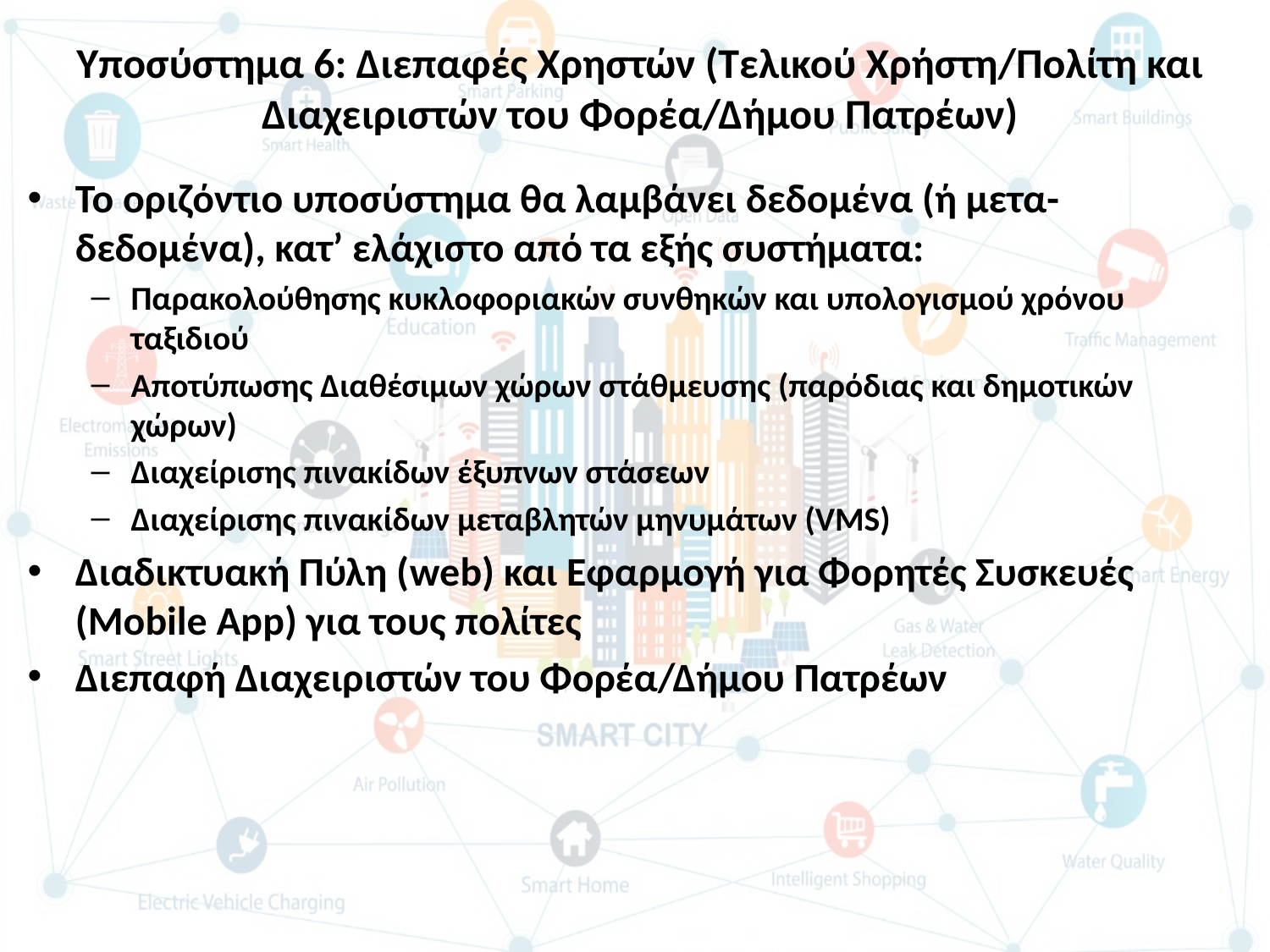

# Υποσύστημα 6: Διεπαφές Χρηστών (Τελικού Χρήστη/Πολίτη και Διαχειριστών του Φορέα/Δήμου Πατρέων)
Το οριζόντιο υποσύστημα θα λαμβάνει δεδομένα (ή μετα-δεδομένα), κατ’ ελάχιστο από τα εξής συστήματα:
Παρακολούθησης κυκλοφοριακών συνθηκών και υπολογισμού χρόνου ταξιδιού
Αποτύπωσης Διαθέσιμων χώρων στάθμευσης (παρόδιας και δημοτικών χώρων)
Διαχείρισης πινακίδων έξυπνων στάσεων
Διαχείρισης πινακίδων μεταβλητών μηνυμάτων (VMS)
Διαδικτυακή Πύλη (web) και Εφαρμογή για Φορητές Συσκευές (Mobile App) για τους πολίτες
Διεπαφή Διαχειριστών του Φορέα/Δήμου Πατρέων